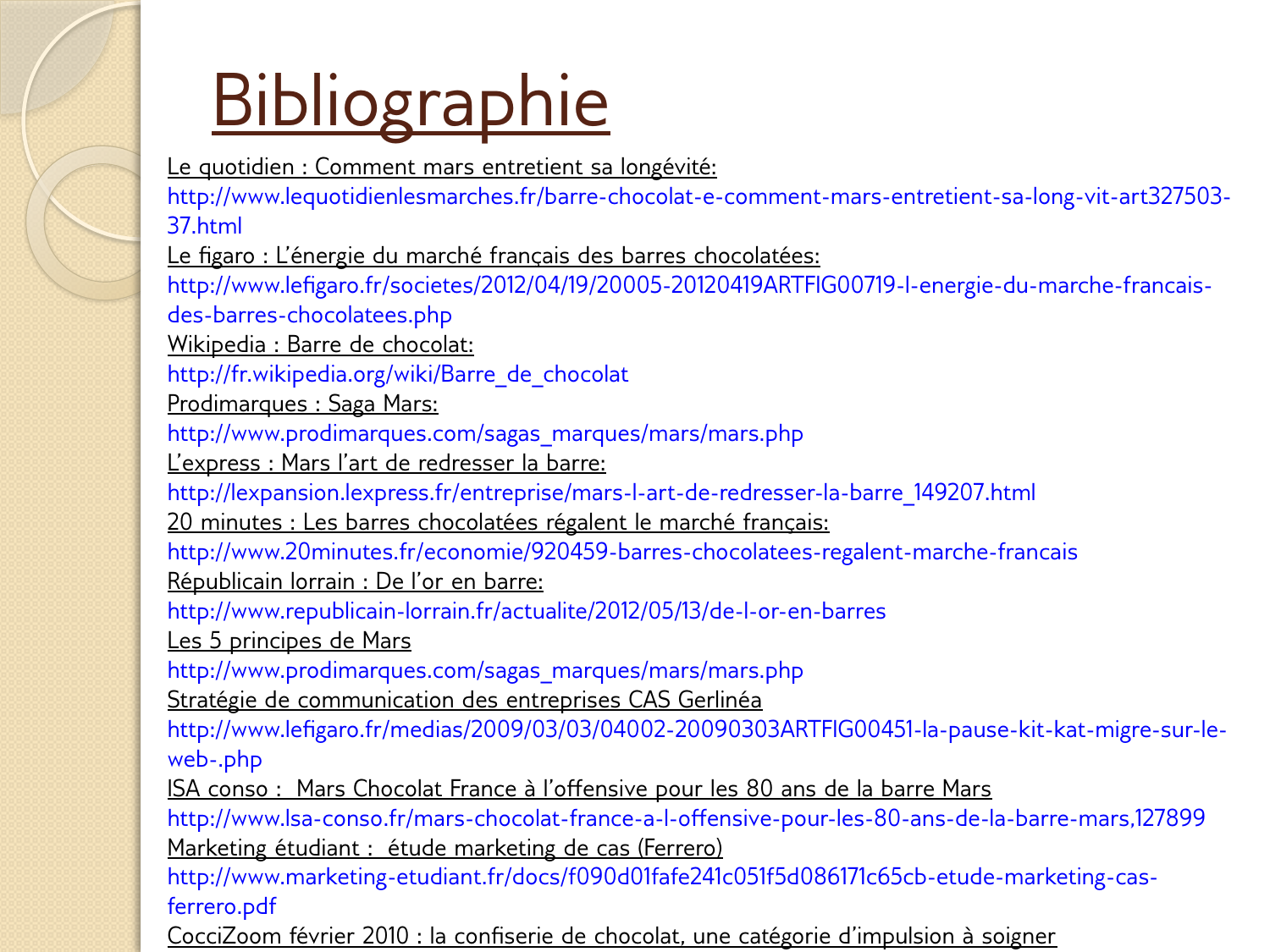

# Bibliographie
Le quotidien : Comment mars entretient sa longévité:
http://www.lequotidienlesmarches.fr/barre-chocolat-e-comment-mars-entretient-sa-long-vit-art327503-37.html
Le figaro : L’énergie du marché français des barres chocolatées:
http://www.lefigaro.fr/societes/2012/04/19/20005-20120419ARTFIG00719-l-energie-du-marche-francais-des-barres-chocolatees.php
Wikipedia : Barre de chocolat:
http://fr.wikipedia.org/wiki/Barre_de_chocolat
Prodimarques : Saga Mars:
http://www.prodimarques.com/sagas_marques/mars/mars.php
L’express : Mars l’art de redresser la barre:
http://lexpansion.lexpress.fr/entreprise/mars-l-art-de-redresser-la-barre_149207.html
20 minutes : Les barres chocolatées régalent le marché français:
http://www.20minutes.fr/economie/920459-barres-chocolatees-regalent-marche-francais
Républicain lorrain : De l’or en barre:
http://www.republicain-lorrain.fr/actualite/2012/05/13/de-l-or-en-barres
Les 5 principes de Mars
http://www.prodimarques.com/sagas_marques/mars/mars.php
Stratégie de communication des entreprises CAS Gerlinéa
http://www.lefigaro.fr/medias/2009/03/03/04002-20090303ARTFIG00451-la-pause-kit-kat-migre-sur-le-web-.php
ISA conso :  Mars Chocolat France à l’offensive pour les 80 ans de la barre Mars
http://www.lsa-conso.fr/mars-chocolat-france-a-l-offensive-pour-les-80-ans-de-la-barre-mars,127899
Marketing étudiant :  étude marketing de cas (Ferrero)
http://www.marketing-etudiant.fr/docs/f090d01fafe241c051f5d086171c65cb-etude-marketing-cas-ferrero.pdf
CocciZoom février 2010 : la confiserie de chocolat, une catégorie d’impulsion à soigner